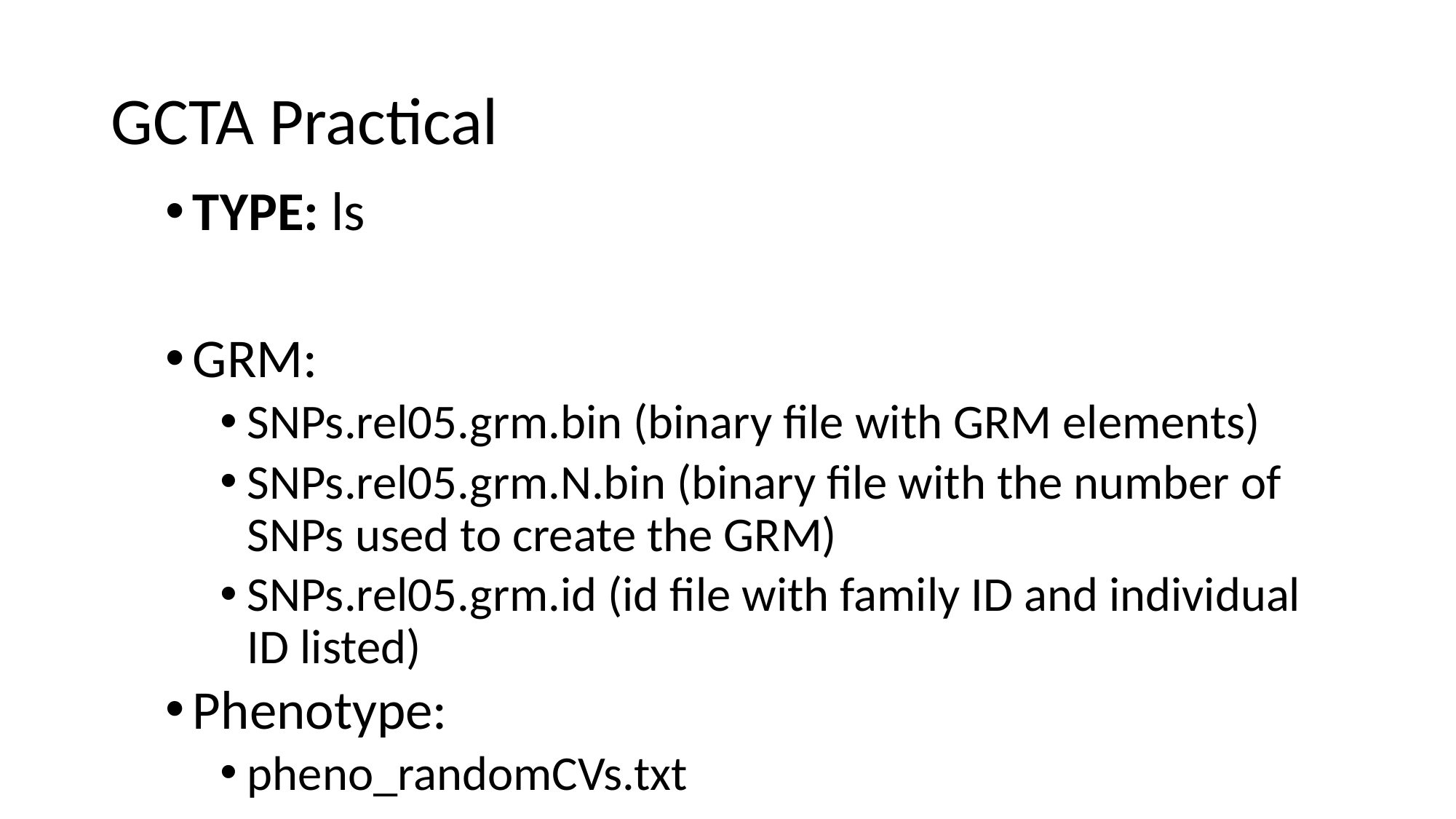

# GCTA Practical
TYPE: ls

GRM:
SNPs.rel05.grm.bin (binary file with GRM elements)
SNPs.rel05.grm.N.bin (binary file with the number of SNPs used to create the GRM)
SNPs.rel05.grm.id (id file with family ID and individual ID listed)
Phenotype:
pheno_randomCVs.txt